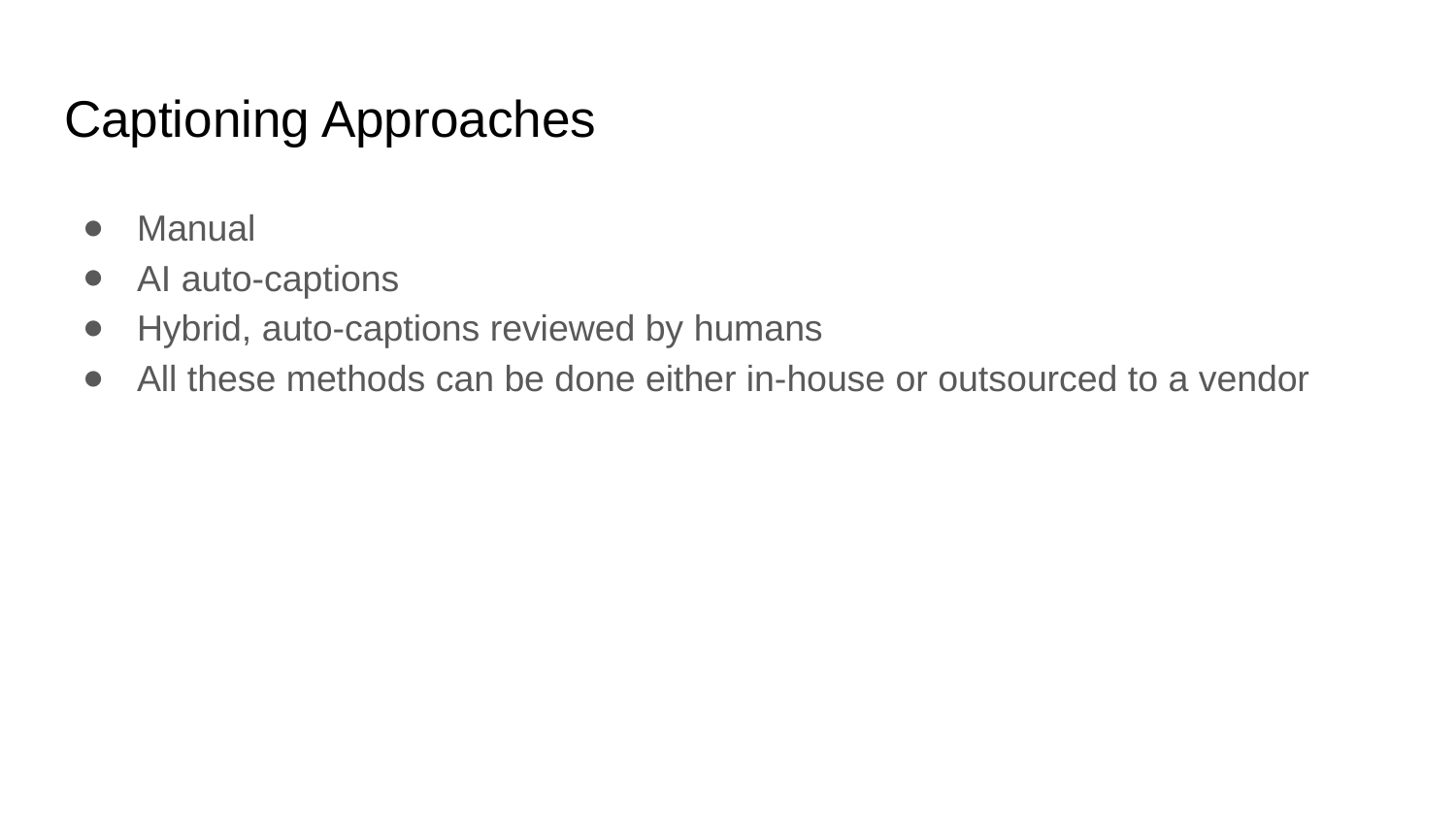

# Captioning Approaches
Manual
AI auto-captions
Hybrid, auto-captions reviewed by humans
All these methods can be done either in-house or outsourced to a vendor